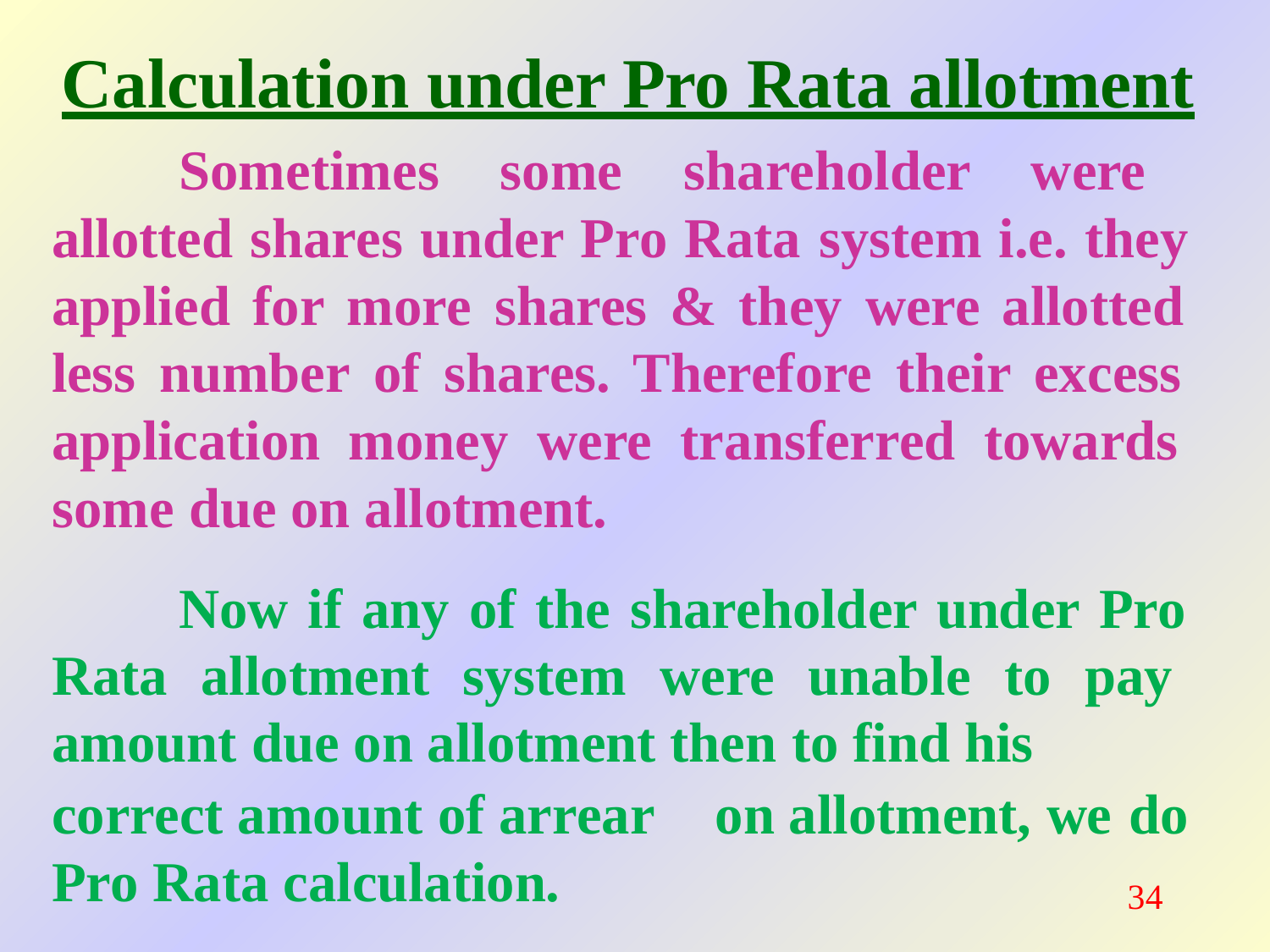

# Calculation under Pro Rata allotment
Sometimes some shareholder were  allotted shares under Pro Rata system i.e. they  applied for more shares & they were allotted  less number of shares. Therefore their excess  application money were transferred towards  some due on allotment.
Now if any of the shareholder under Pro  Rata allotment system were unable to pay  amount due on allotment then to find his
correct amount of arrear  Pro Rata calculation.
on allotment, we do
34